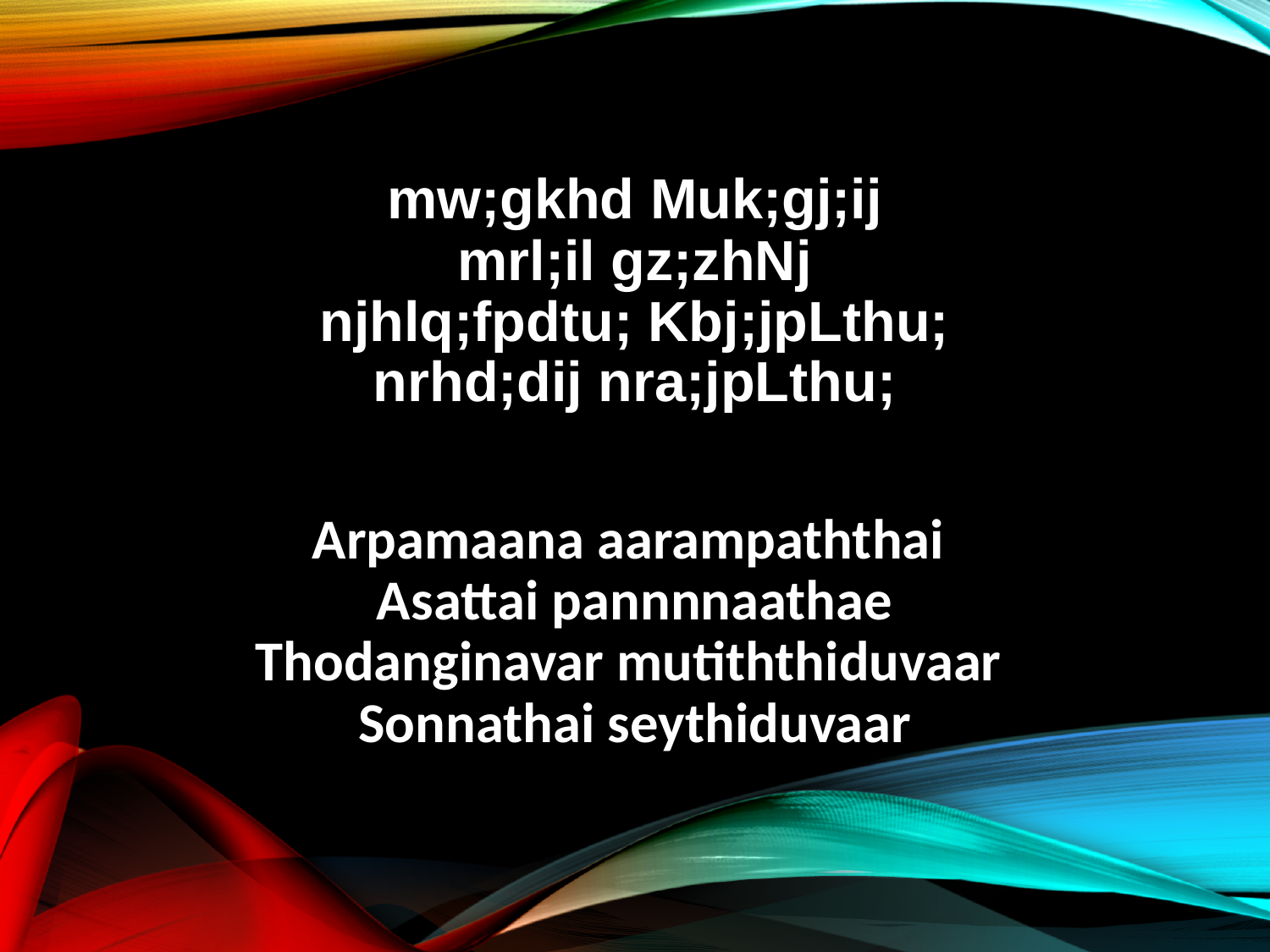

mw;gkhd Muk;gj;ij
mrl;il gz;zhNj
njhlq;fpdtu; Kbj;jpLthu;
nrhd;dij nra;jpLthu;

Arpamaana aarampaththai
Asattai pannnnaathae
Thodanginavar mutiththiduvaar
Sonnathai seythiduvaar